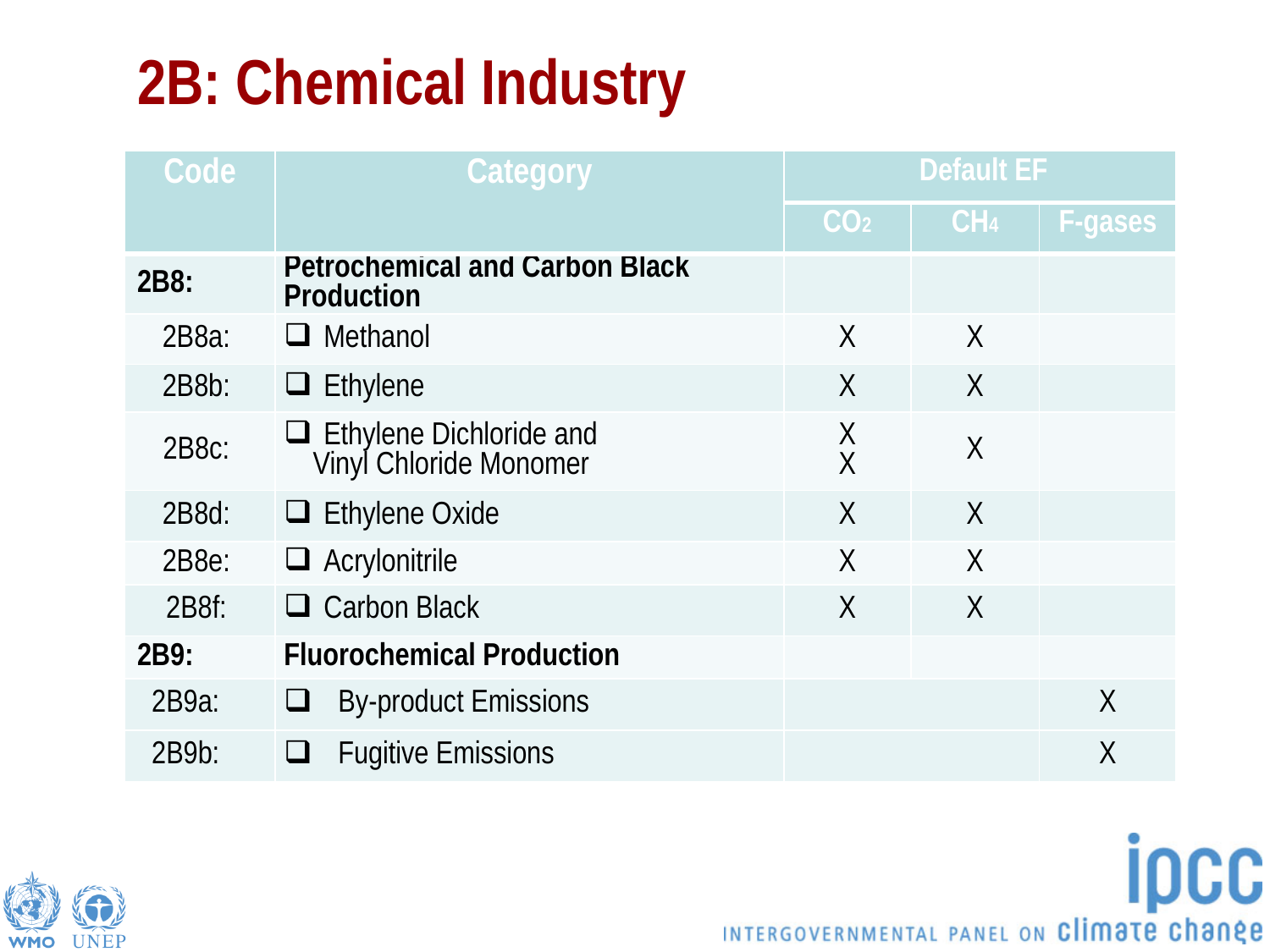

# 2B: Chemical Industry
| Code | Category | Default EF |  |  |
| --- | --- | --- | --- | --- |
|  |  | CO2 | CH4 | F-gases |
| 2B8: | Petrochemical and Carbon Black Production |  |  |  |
| 2B8a: | Methanol | X | X |  |
| 2B8b: | Ethylene | X | X |  |
| 2B8c: | Ethylene Dichloride and Vinyl Chloride Monomer | X X | X |  |
| 2B8d: | Ethylene Oxide | X | X |  |
| 2B8e: | Acrylonitrile | X | X |  |
| 2B8f: | Carbon Black | X | X |  |
| 2B9: | Fluorochemical Production |  |  |  |
| 2B9a: | By-product Emissions |  |  | X |
| 2B9b: | Fugitive Emissions |  |  | X |